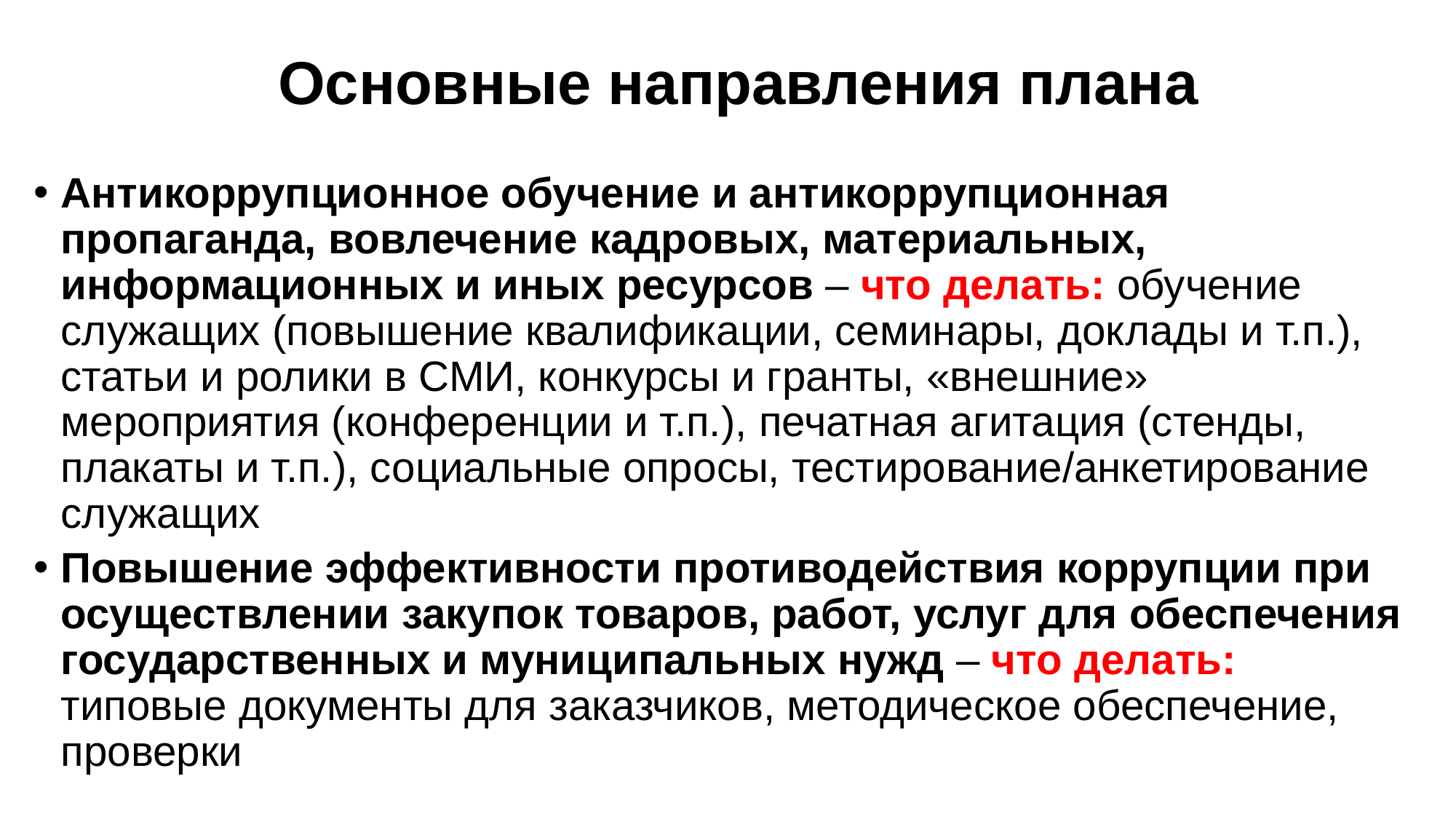

# Основные направления плана
Антикоррупционное обучение и антикоррупционная пропаганда, вовлечение кадровых, материальных, информационных и иных ресурсов – что делать: обучение служащих (повышение квалификации, семинары, доклады и т.п.), статьи и ролики в СМИ, конкурсы и гранты, «внешние» мероприятия (конференции и т.п.), печатная агитация (стенды, плакаты и т.п.), социальные опросы, тестирование/анкетирование служащих
Повышение эффективности противодействия коррупции при осуществлении закупок товаров, работ, услуг для обеспечения государственных и муниципальных нужд – что делать: типовые документы для заказчиков, методическое обеспечение, проверки